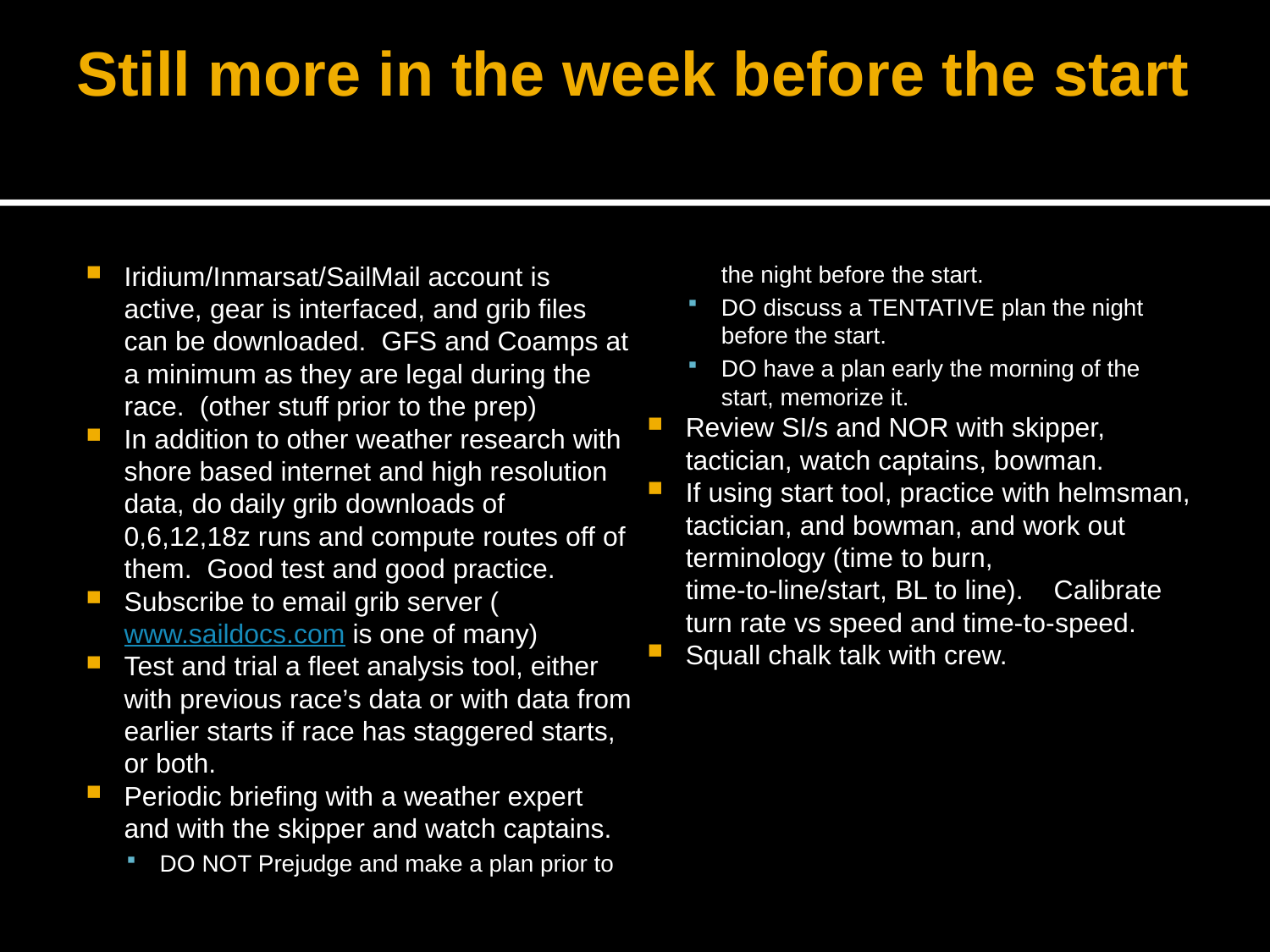

# Still more in the week before the start
Iridium/Inmarsat/SailMail account is active, gear is interfaced, and grib files can be downloaded.  GFS and Coamps at a minimum as they are legal during the race.  (other stuff prior to the prep)
In addition to other weather research with shore based internet and high resolution data, do daily grib downloads of 0,6,12,18z runs and compute routes off of them.  Good test and good practice.
Subscribe to email grib server (www.saildocs.com is one of many)
Test and trial a fleet analysis tool, either with previous race’s data or with data from earlier starts if race has staggered starts, or both.
Periodic briefing with a weather expert and with the skipper and watch captains.
DO NOT Prejudge and make a plan prior to the night before the start.
DO discuss a TENTATIVE plan the night before the start.
DO have a plan early the morning of the start, memorize it.
Review SI/s and NOR with skipper, tactician, watch captains, bowman.
If using start tool, practice with helmsman, tactician, and bowman, and work out terminology (time to burn, time-to-line/start, BL to line).    Calibrate turn rate vs speed and time-to-speed.
Squall chalk talk with crew.